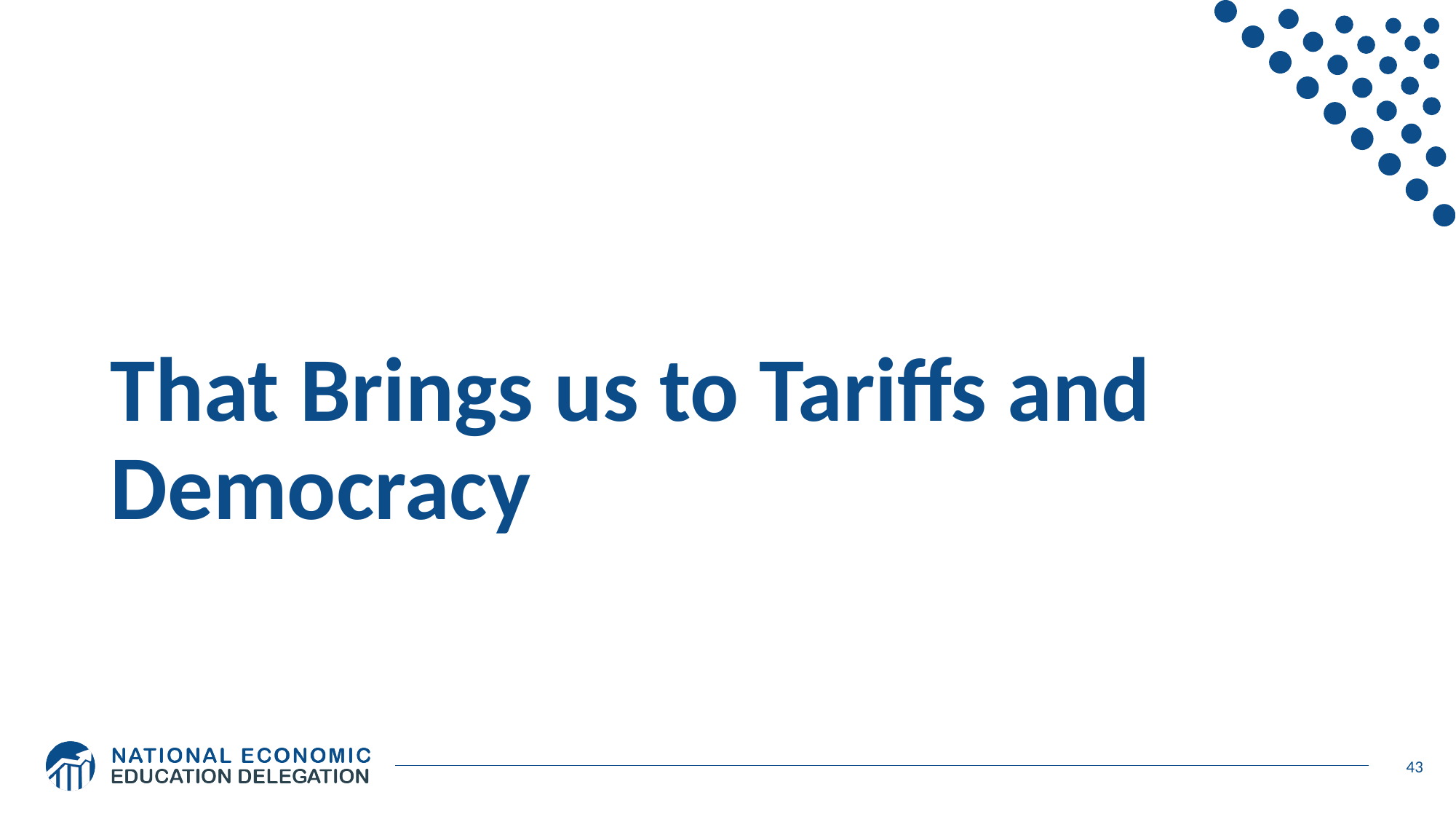

# That Brings us to Tariffs and Democracy

43